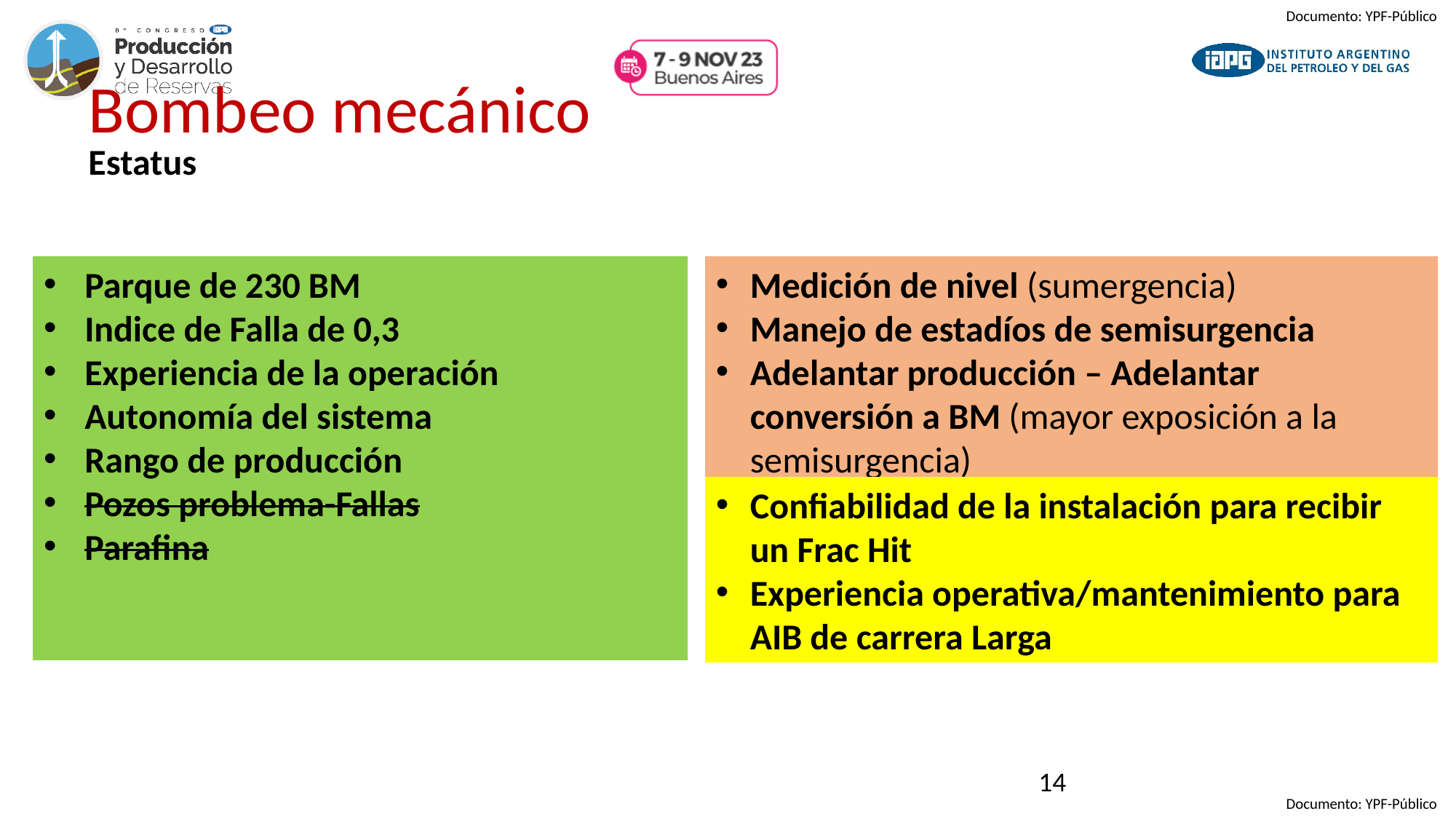

Bombeo mecánico
Estatus
Parque de 230 BM
Indice de Falla de 0,3
Experiencia de la operación
Autonomía del sistema
Rango de producción
Pozos problema-Fallas
Parafina

Medición de nivel (sumergencia)
Manejo de estadíos de semisurgencia
Adelantar producción – Adelantar conversión a BM (mayor exposición a la semisurgencia)

Confiabilidad de la instalación para recibir un Frac Hit
Experiencia operativa/mantenimiento para AIB de carrera Larga
14